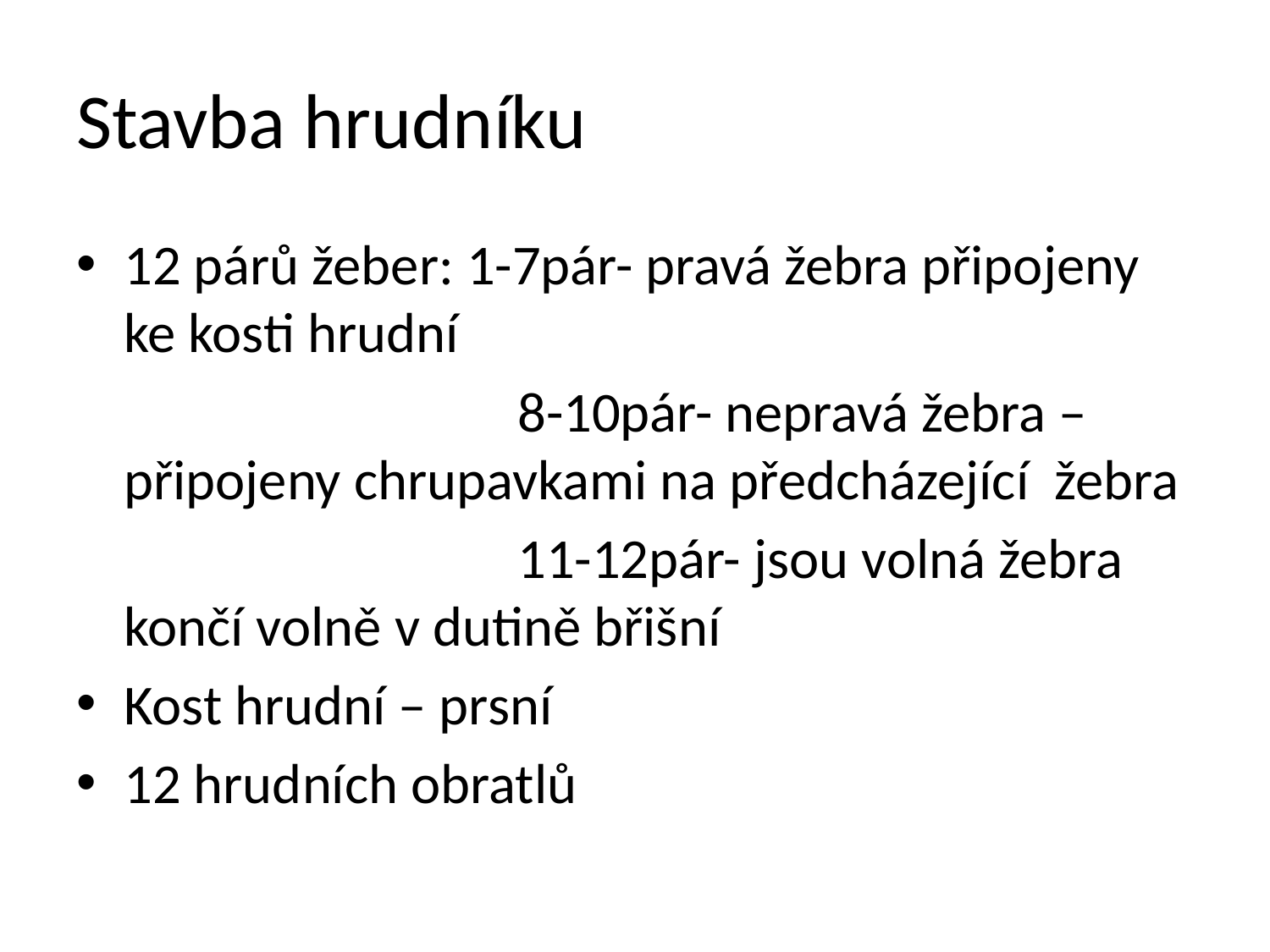

# Stavba hrudníku
12 párů žeber: 1-7pár- pravá žebra připojeny ke kosti hrudní
				 8-10pár- nepravá žebra – připojeny chrupavkami na předcházející  žebra
				 11-12pár- jsou volná žebra končí volně v dutině břišní
Kost hrudní – prsní
12 hrudních obratlů